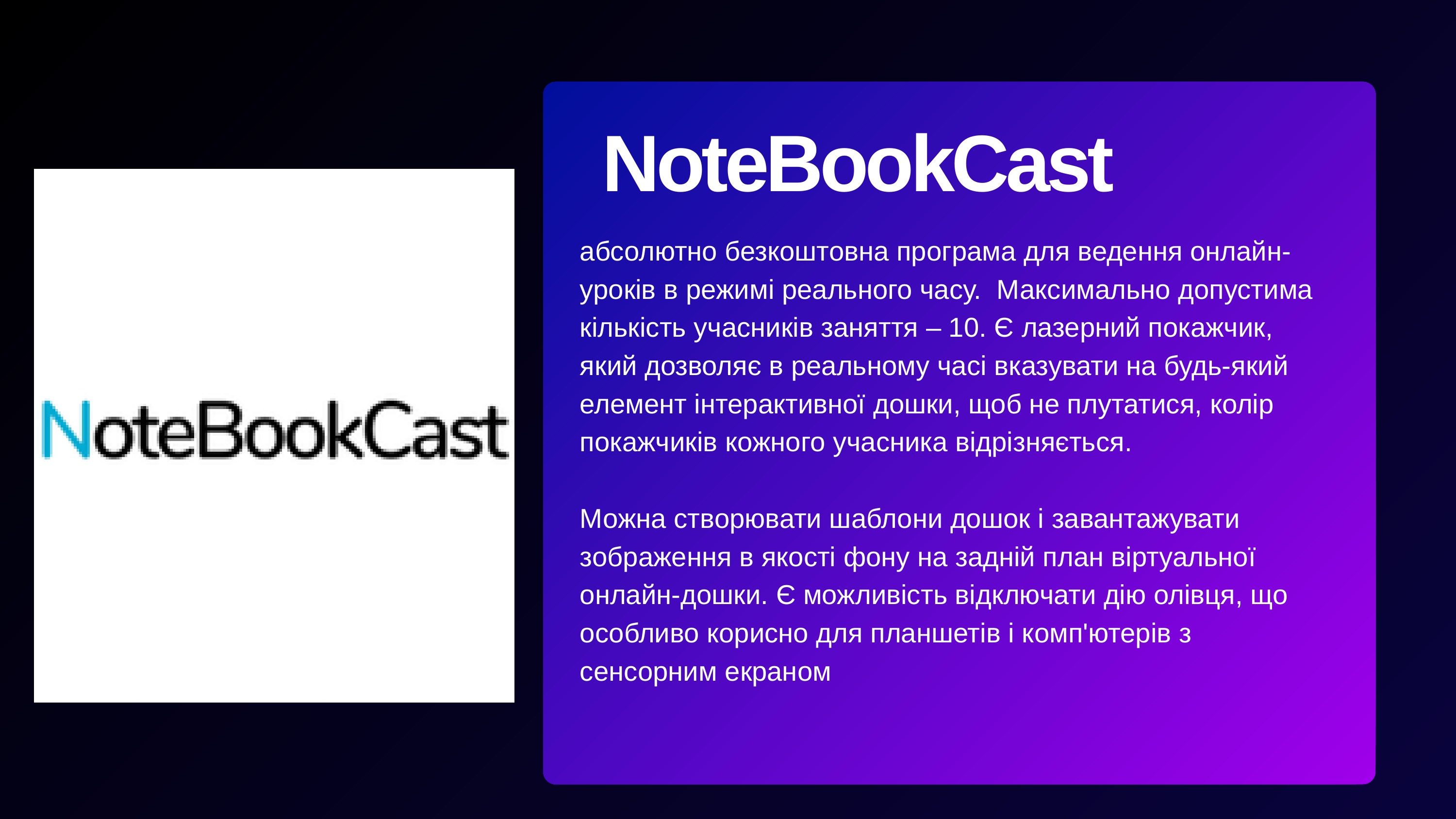

NoteBookCast

абсолютно безкоштовна програма для ведення онлайн-уроків в режимі реального часу.  Максимально допустима кількість учасників заняття – 10. Є лазерний покажчик, який дозволяє в реальному часі вказувати на будь-який елемент інтерактивної дошки, щоб не плутатися, колір покажчиків кожного учасника відрізняється.

Можна створювати шаблони дошок і завантажувати зображення в якості фону на задній план віртуальної онлайн-дошки. Є можливість відключати дію олівця, що особливо корисно для планшетів і комп'ютерів з сенсорним екраном